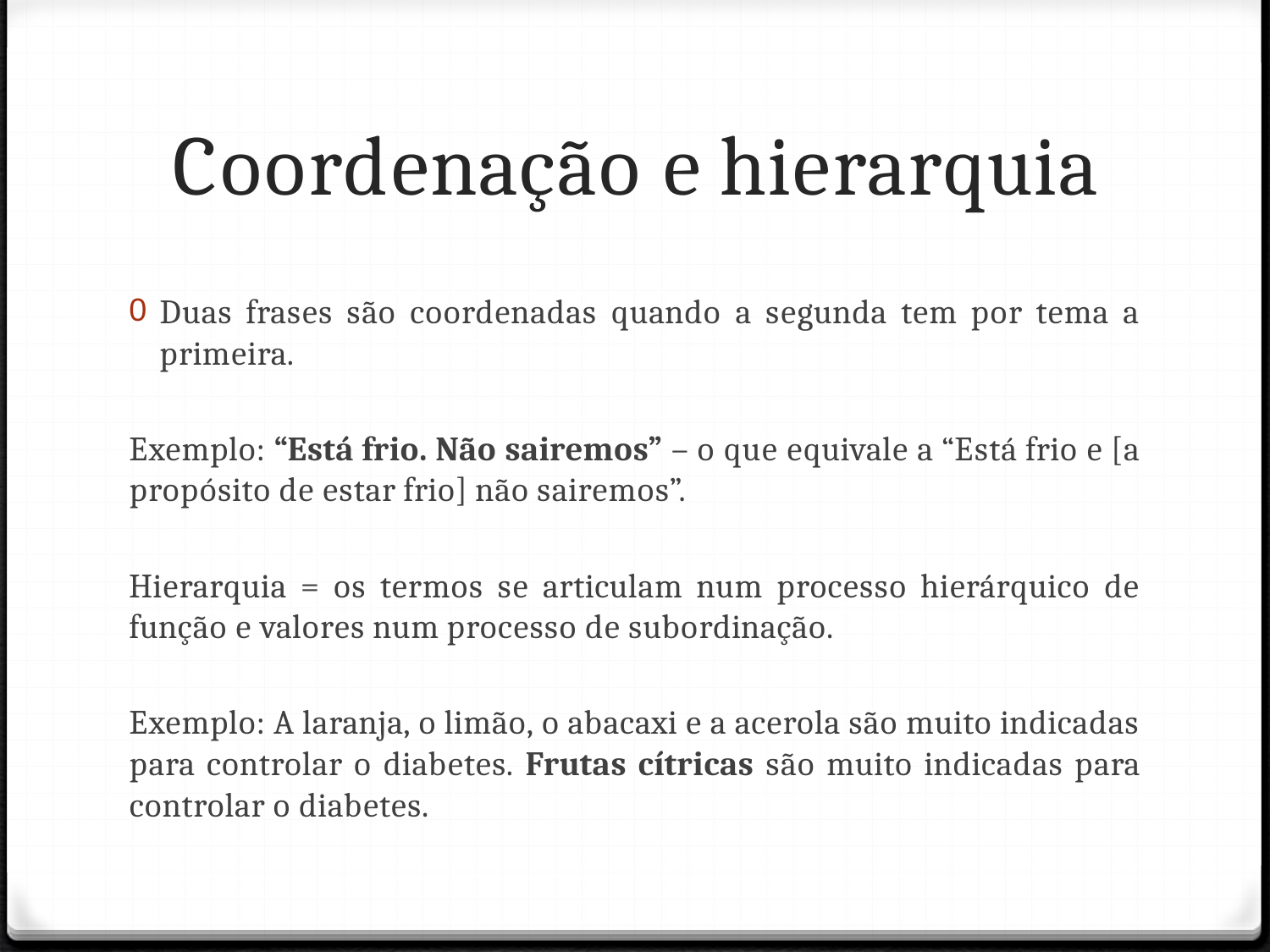

# Coordenação e hierarquia
Duas frases são coordenadas quando a segunda tem por tema a primeira.

Exemplo: “Está frio. Não sairemos” – o que equivale a “Está frio e [a propósito de estar frio] não sairemos”.

Hierarquia = os termos se articulam num processo hierárquico de função e valores num processo de subordinação.

Exemplo: A laranja, o limão, o abacaxi e a acerola são muito indicadas para controlar o diabetes. Frutas cítricas são muito indicadas para controlar o diabetes.